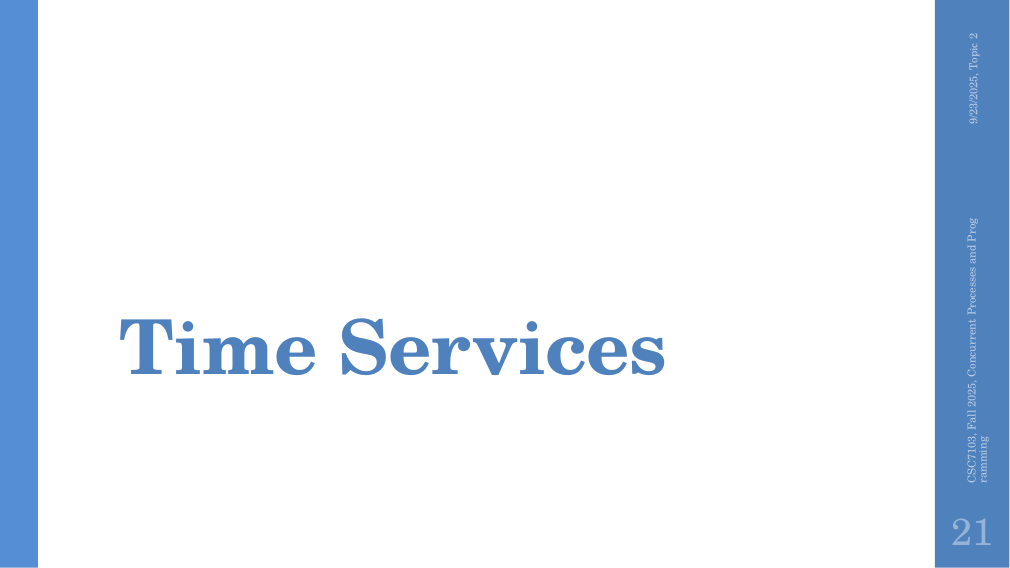

# Time Services
9/23/2025, Topic 2
CSC7103, Fall 2025, Concurrent Processes and Programming

21